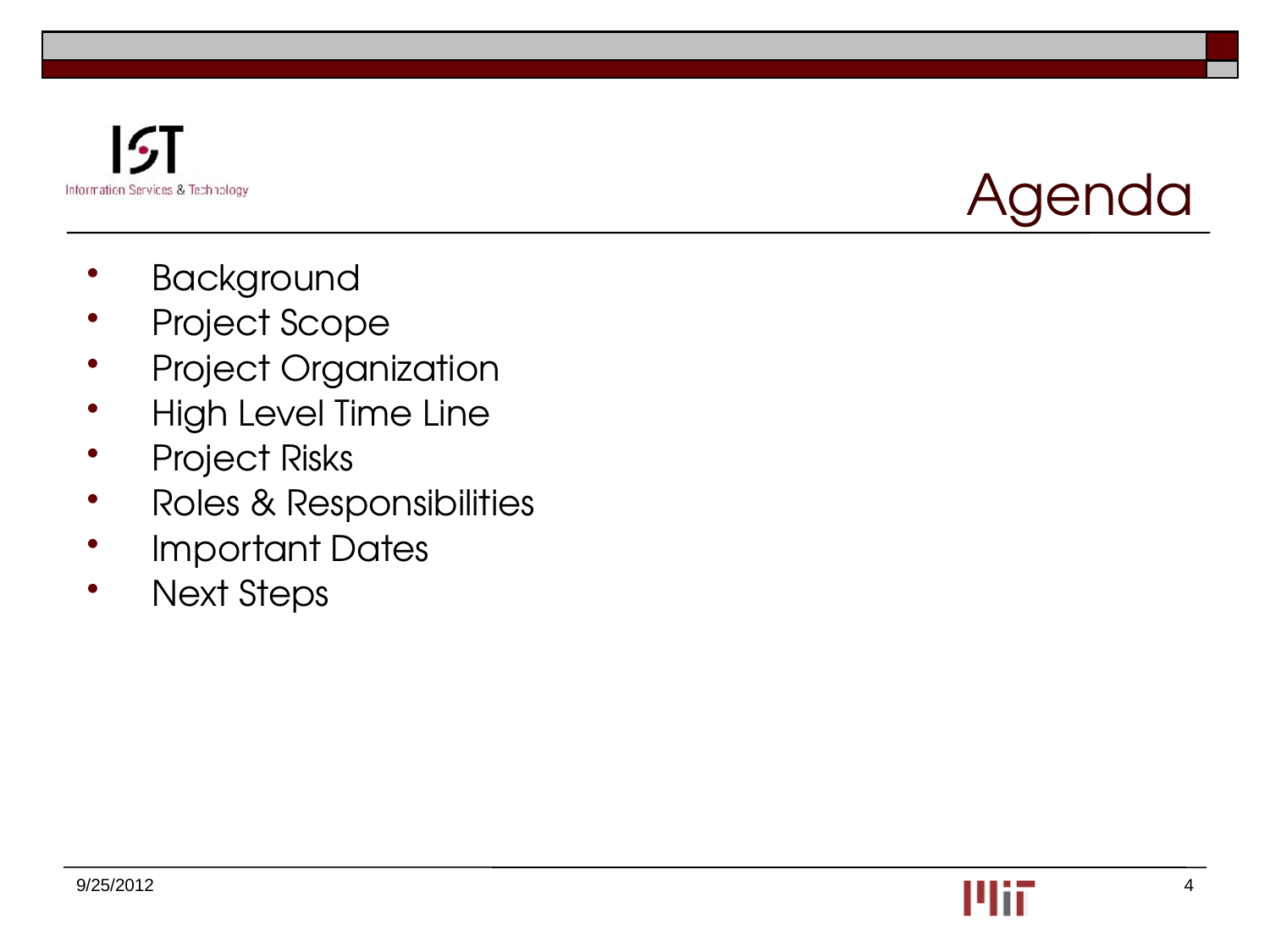

# Agenda
Background
Project Scope
Project Organization
High Level Time Line
Project Risks
Roles & Responsibilities
Important Dates
Next Steps
9/25/2012
4